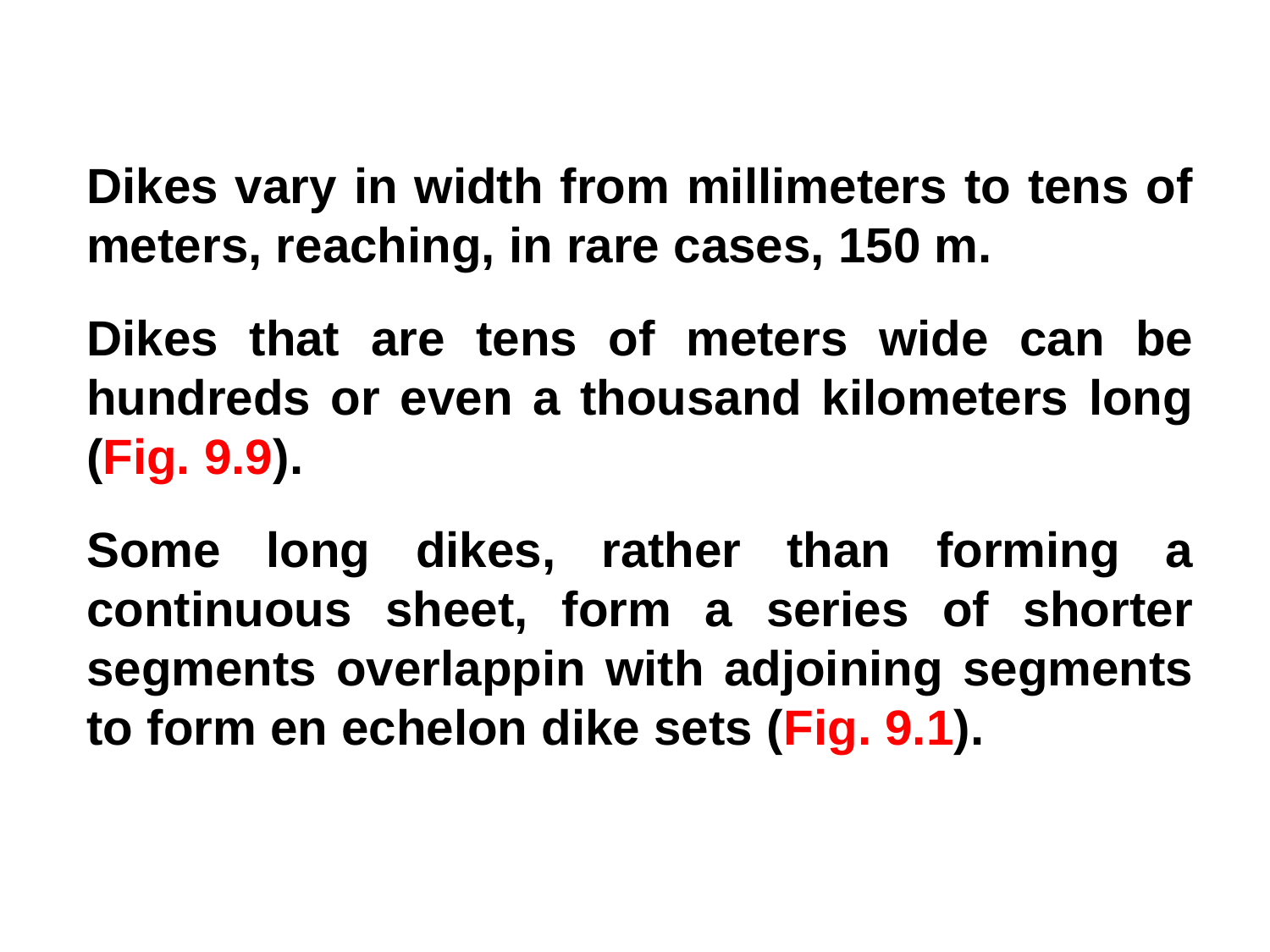

Dikes vary in width from millimeters to tens of meters, reaching, in rare cases, 150 m.

Dikes that are tens of meters wide can be hundreds or even a thousand kilometers long (Fig. 9.9).

Some long dikes, rather than forming a continuous sheet, form a series of shorter segments overlappin with adjoining segments to form en echelon dike sets (Fig. 9.1).